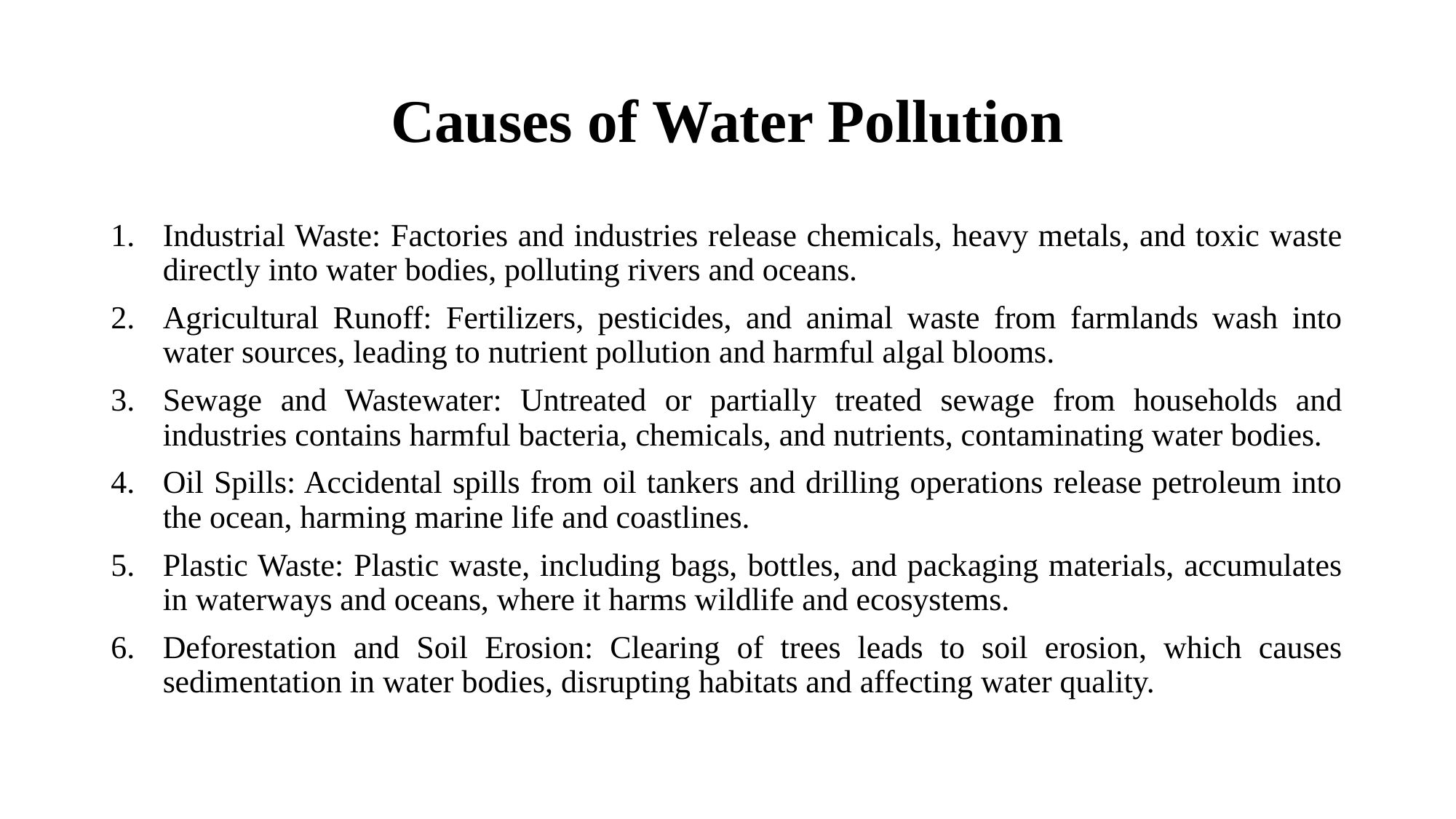

# Causes of Water Pollution

Industrial Waste: Factories and industries release chemicals, heavy metals, and toxic waste directly into water bodies, polluting rivers and oceans.
Agricultural Runoff: Fertilizers, pesticides, and animal waste from farmlands wash into water sources, leading to nutrient pollution and harmful algal blooms.
Sewage and Wastewater: Untreated or partially treated sewage from households and industries contains harmful bacteria, chemicals, and nutrients, contaminating water bodies.
Oil Spills: Accidental spills from oil tankers and drilling operations release petroleum into the ocean, harming marine life and coastlines.
Plastic Waste: Plastic waste, including bags, bottles, and packaging materials, accumulates in waterways and oceans, where it harms wildlife and ecosystems.
Deforestation and Soil Erosion: Clearing of trees leads to soil erosion, which causes sedimentation in water bodies, disrupting habitats and affecting water quality.